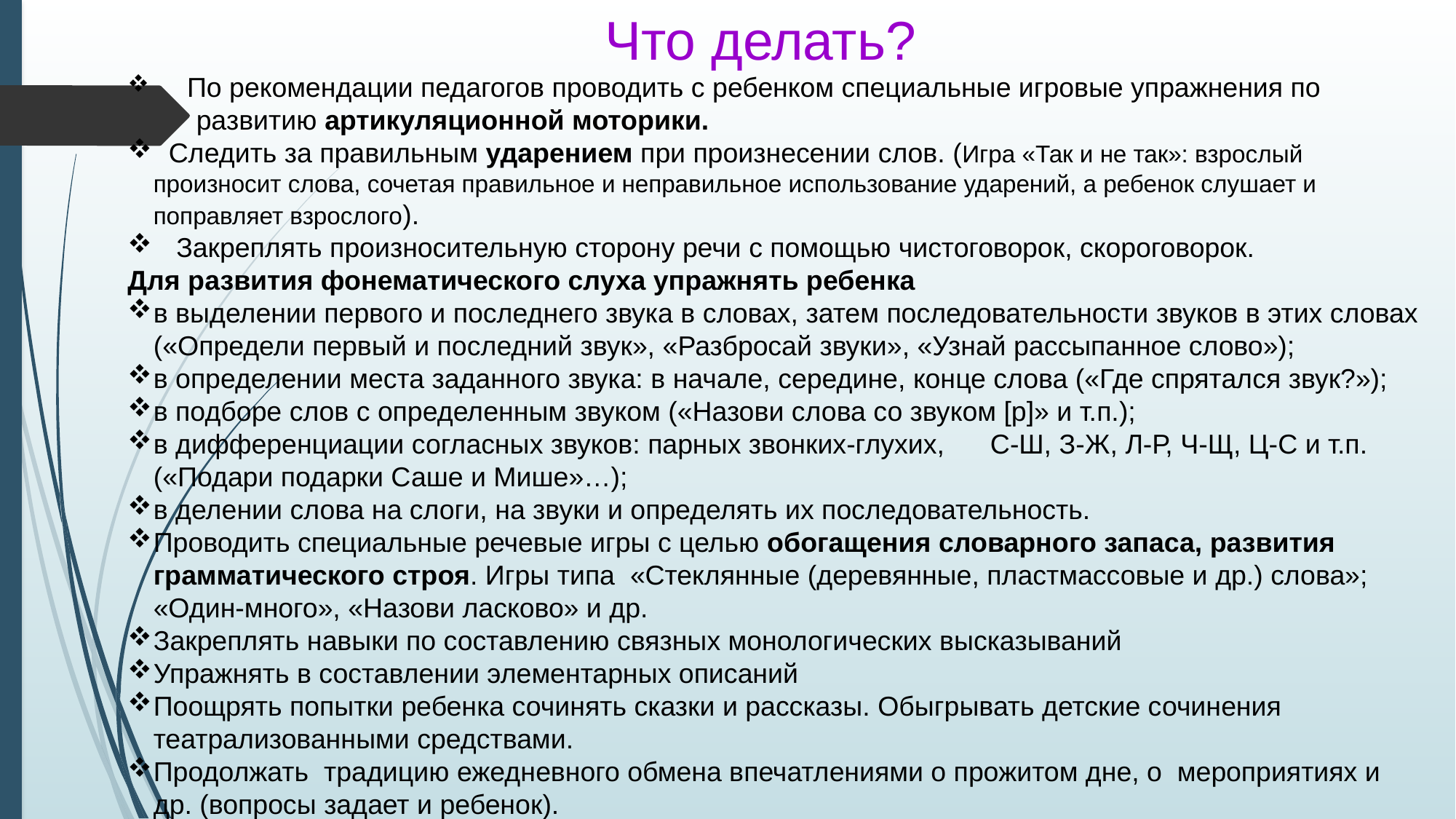

# Что делать?
     По рекомендации педагогов проводить с ребенком специальные игровые упражнения по
         развитию артикуляционной моторики.
  Следить за правильным ударением при произнесении слов. (Игра «Так и не так»: взрослый произносит слова, сочетая правильное и неправильное использование ударений, а ребенок слушает и поправляет взрослого).
   Закреплять произносительную сторону речи с помощью чистоговорок, скороговорок.
Для развития фонематического слуха упражнять ребенка
в выделении первого и последнего звука в словах, затем последовательности звуков в этих словах («Определи первый и последний звук», «Разбросай звуки», «Узнай рассыпанное слово»);
в определении места заданного звука: в начале, середине, конце слова («Где спрятался звук?»);
в подборе слов с определенным звуком («Назови слова со звуком [р]» и т.п.);
в дифференциации согласных звуков: парных звонких-глухих,      С-Ш, З-Ж, Л-Р, Ч-Щ, Ц-С и т.п. («Подари подарки Саше и Мише»…);
в делении слова на слоги, на звуки и определять их последовательность.
Проводить специальные речевые игры с целью обогащения словарного запаса, развития грамматического строя. Игры типа  «Стеклянные (деревянные, пластмассовые и др.) слова»; «Один-много», «Назови ласково» и др.
Закреплять навыки по составлению связных монологических высказываний
Упражнять в составлении элементарных описаний
Поощрять попытки ребенка сочинять сказки и рассказы. Обыгрывать детские сочинения театрализованными средствами.
Продолжать  традицию ежедневного обмена впечатлениями о прожитом дне, о  мероприятиях и др. (вопросы задает и ребенок).